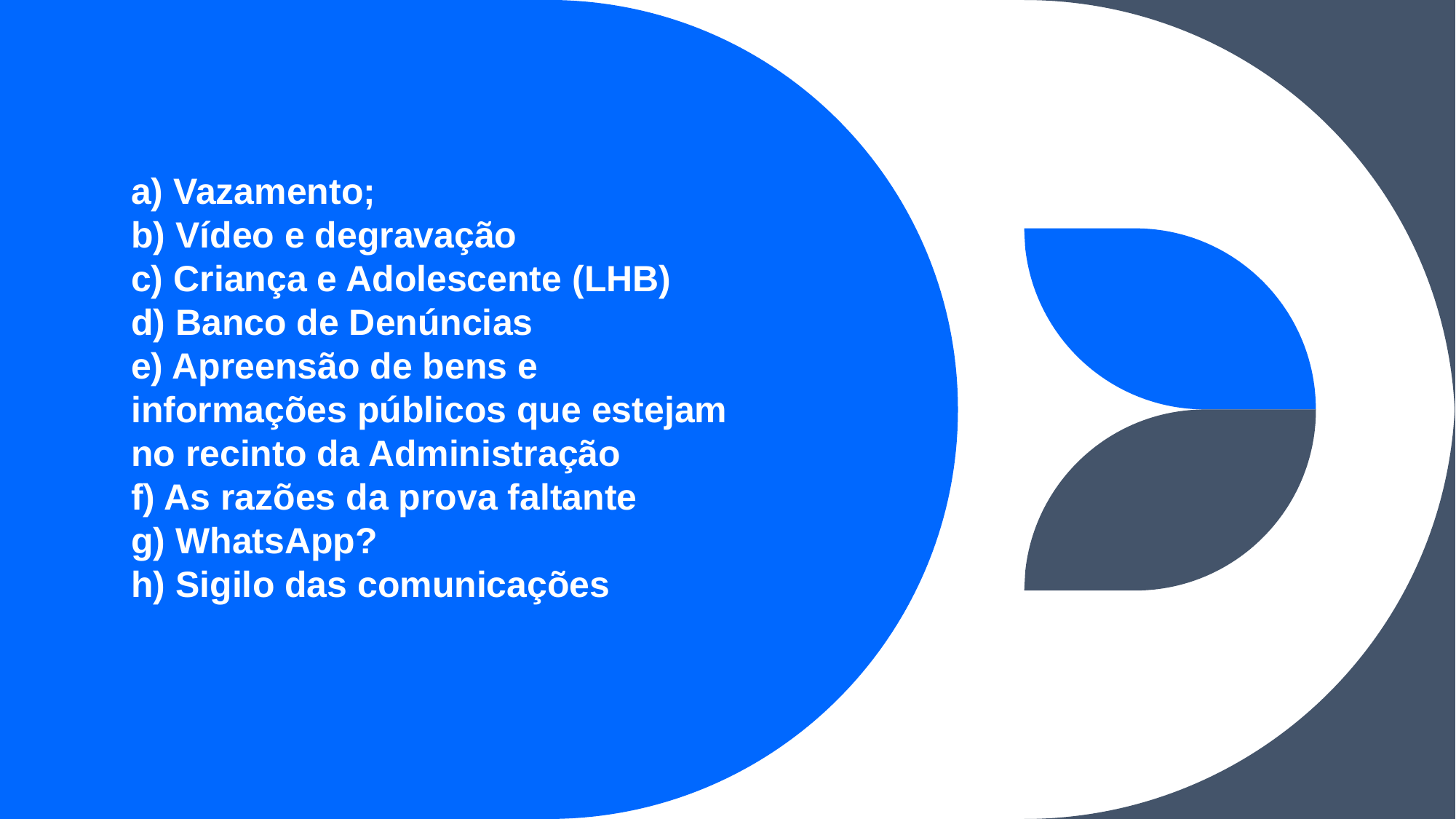

# a) Vazamento; b) Vídeo e degravação c) Criança e Adolescente (LHB) d) Banco de Denúncias e) Apreensão de bens e informações públicos que estejam no recinto da Administração f) As razões da prova faltante g) WhatsApp? h) Sigilo das comunicações